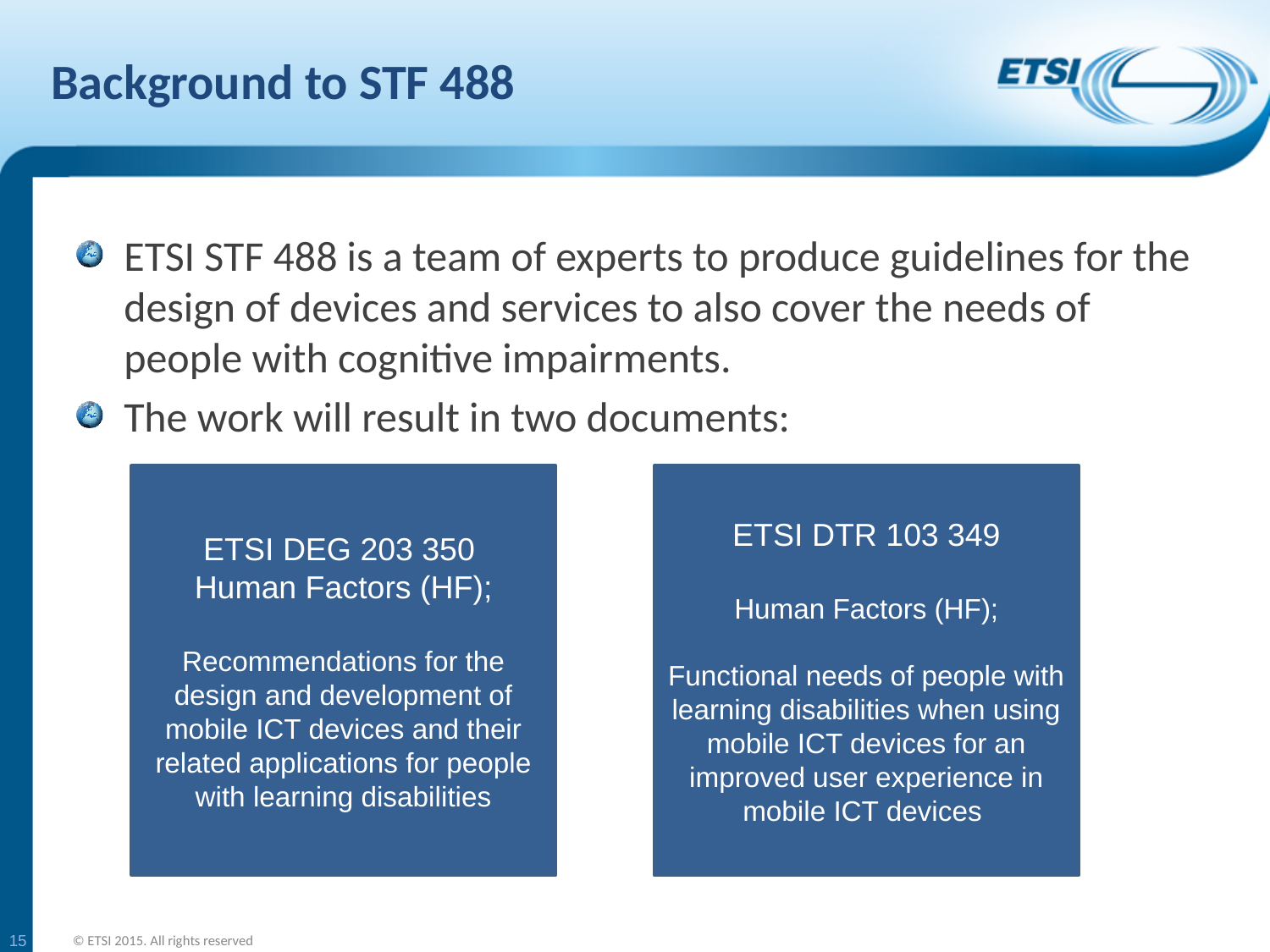

# Background to STF 488
ETSI STF 488 is a team of experts to produce guidelines for the design of devices and services to also cover the needs of people with cognitive impairments.
The work will result in two documents:
ETSI DEG 203 350
Human Factors (HF);

Recommendations for the design and development of mobile ICT devices and their related applications for people with learning disabilities
ETSI DTR 103 349

Human Factors (HF);

Functional needs of people with learning disabilities when using mobile ICT devices for an improved user experience in mobile ICT devices
15
© ETSI 2015. All rights reserved